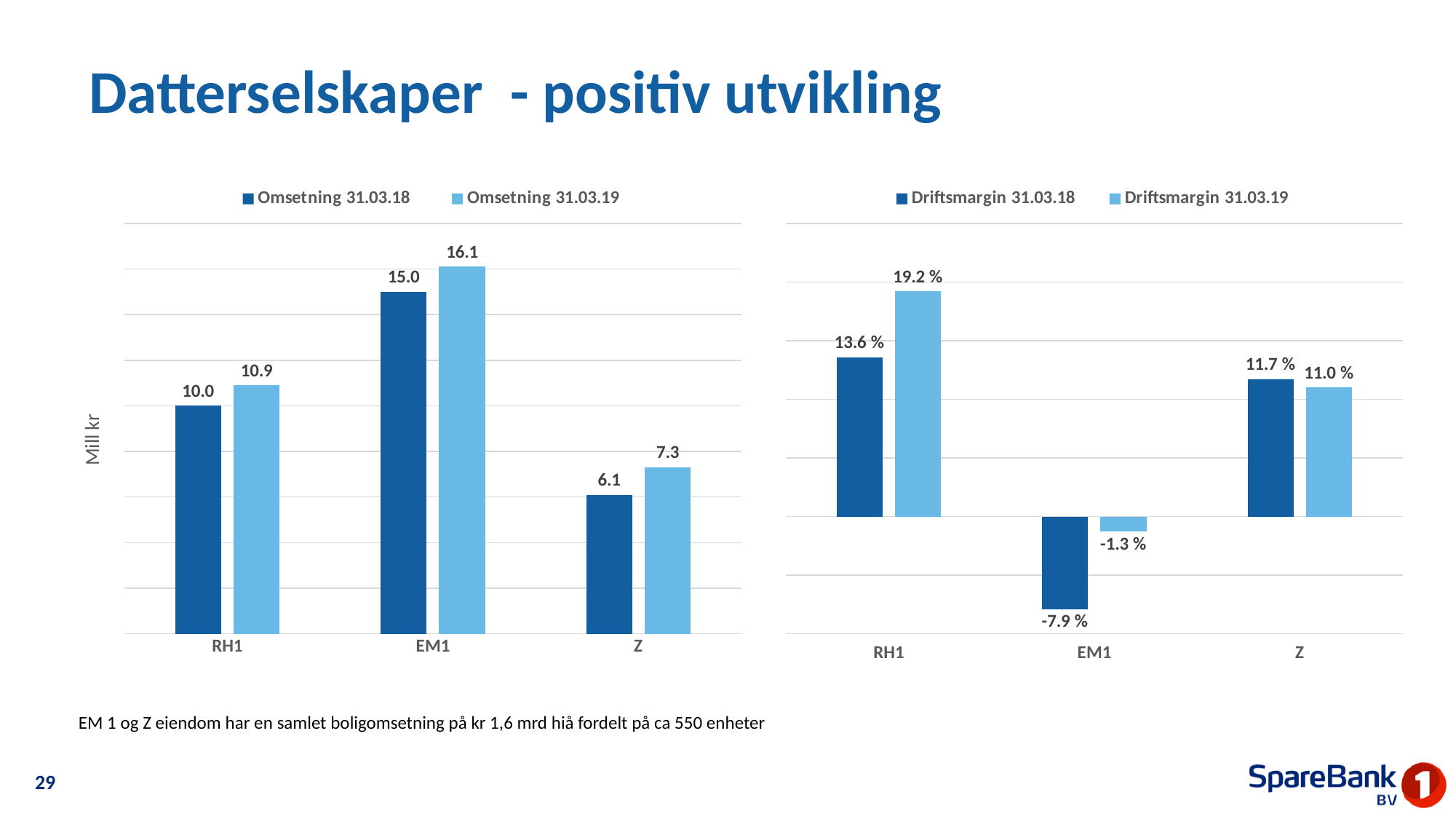

# Datterselskaper  - positiv utvikling

### Chart

| Category | Omsetning 31.03.18 | Omsetning 31.03.19 |
|---|---|---|
| RH1 | 10.0 | 10.9 |
| EM1 | 15.0 | 16.1 |
| Z | 6.1 | 7.3 |

### Chart

| Category | Driftsmargin 31.03.18 | Driftsmargin 31.03.19 |
|---|---|---|
| RH1 | 0.136 | 0.192 |
| EM1 | -0.079 | -0.013 |
| Z | 0.117 | 0.11 |
EM 1 og Z eiendom har en samlet boligomsetning på kr 1,6 mrd hiå fordelt på ca 550 enheter
29